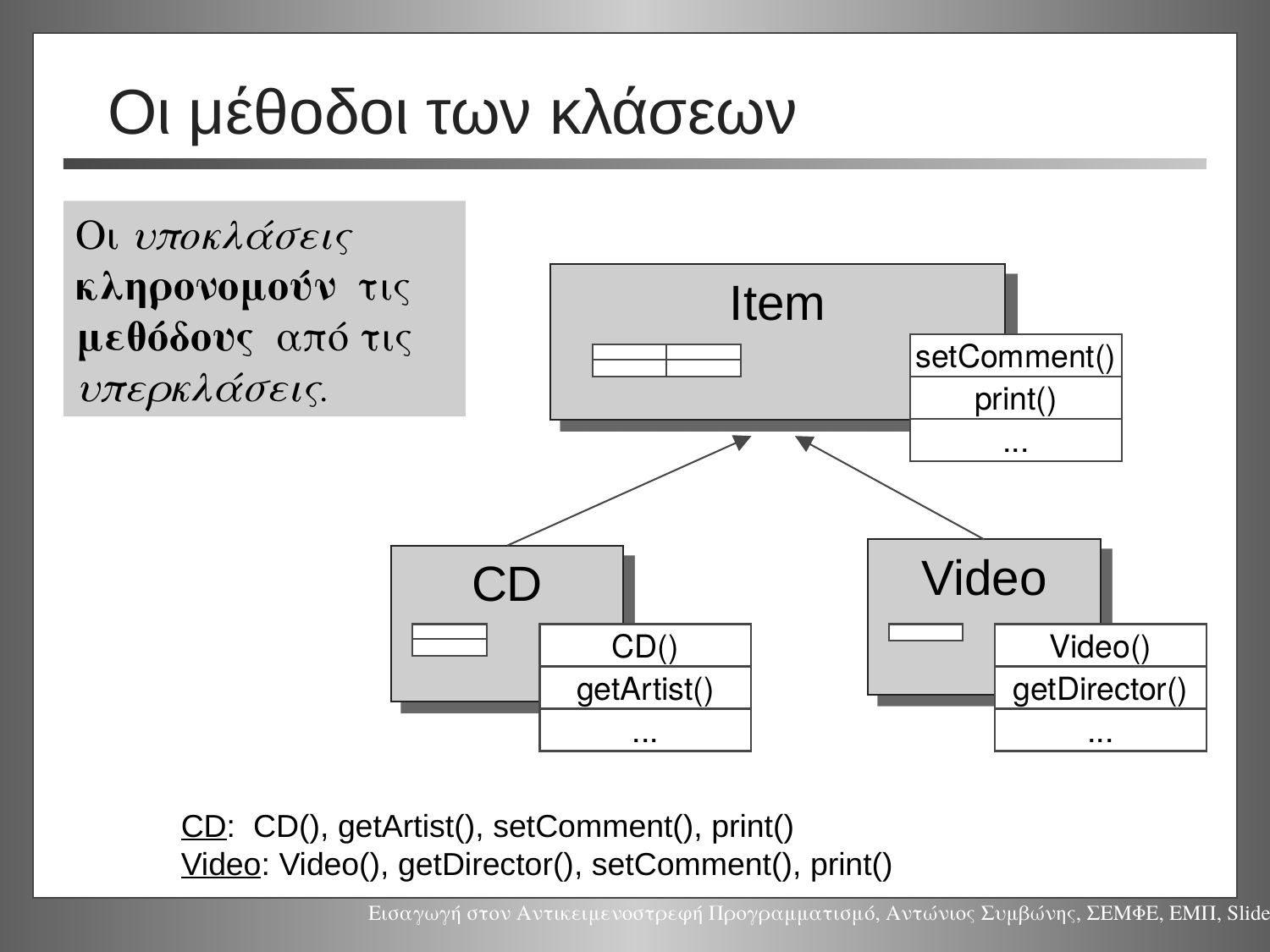

# Οι μέθοδοι των κλάσεων
Οι υποκλάσεις κληρονομούν  τις μεθόδους  από τις υπερκλάσεις.
Item

setComment()

print()
...
Video

CD

CD()

Video()

getArtist()
getDirector()
...
...
CD:  CD(), getArtist(), setComment(), print()
Video: Video(), getDirector(), setComment(), print()